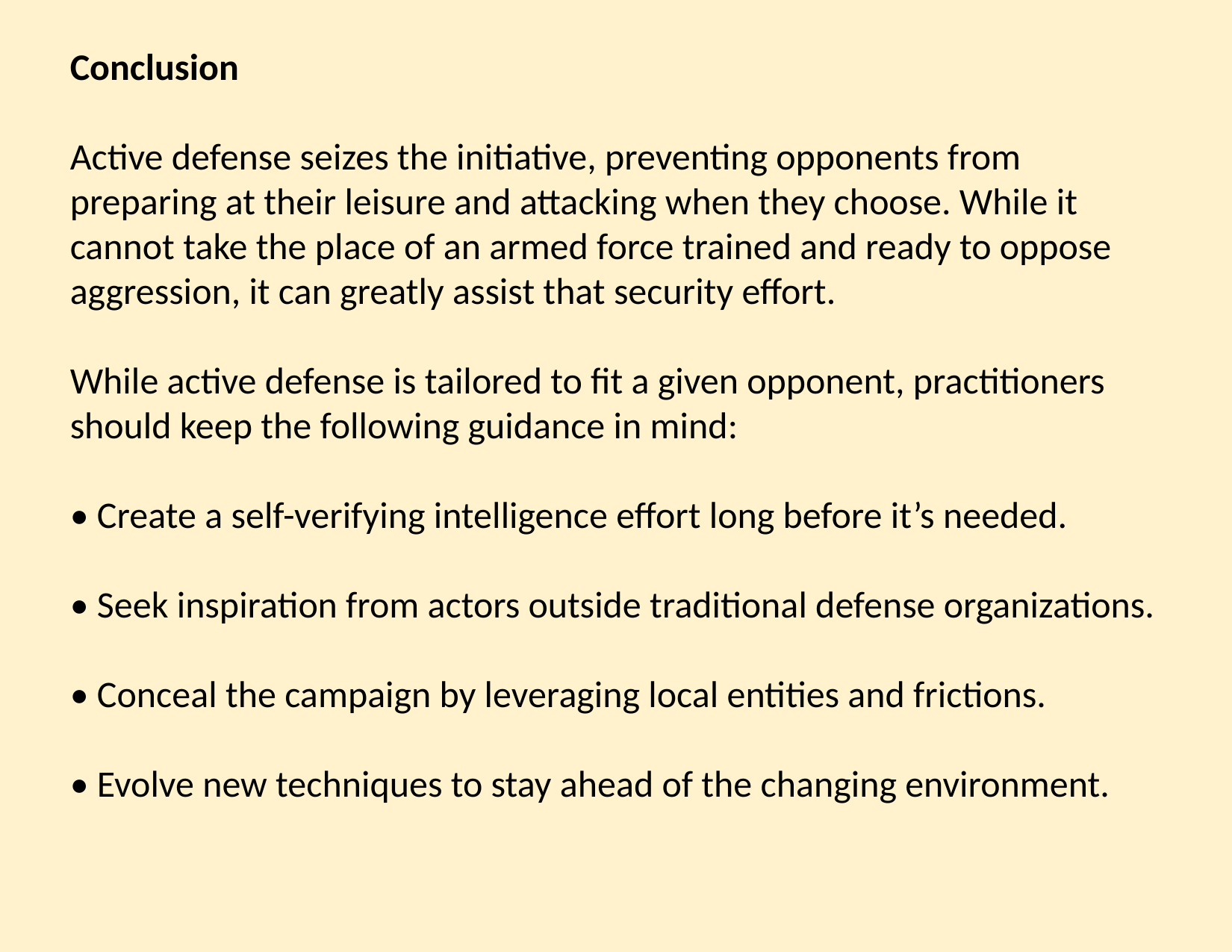

Conclusion
Active defense seizes the initiative, preventing opponents from preparing at their leisure and attacking when they choose. While it cannot take the place of an armed force trained and ready to oppose aggression, it can greatly assist that security effort.
While active defense is tailored to fit a given opponent, practitioners should keep the following guidance in mind:
• Create a self-verifying intelligence effort long before it’s needed.

• Seek inspiration from actors outside traditional defense organizations.

• Conceal the campaign by leveraging local entities and frictions.

• Evolve new techniques to stay ahead of the changing environment.